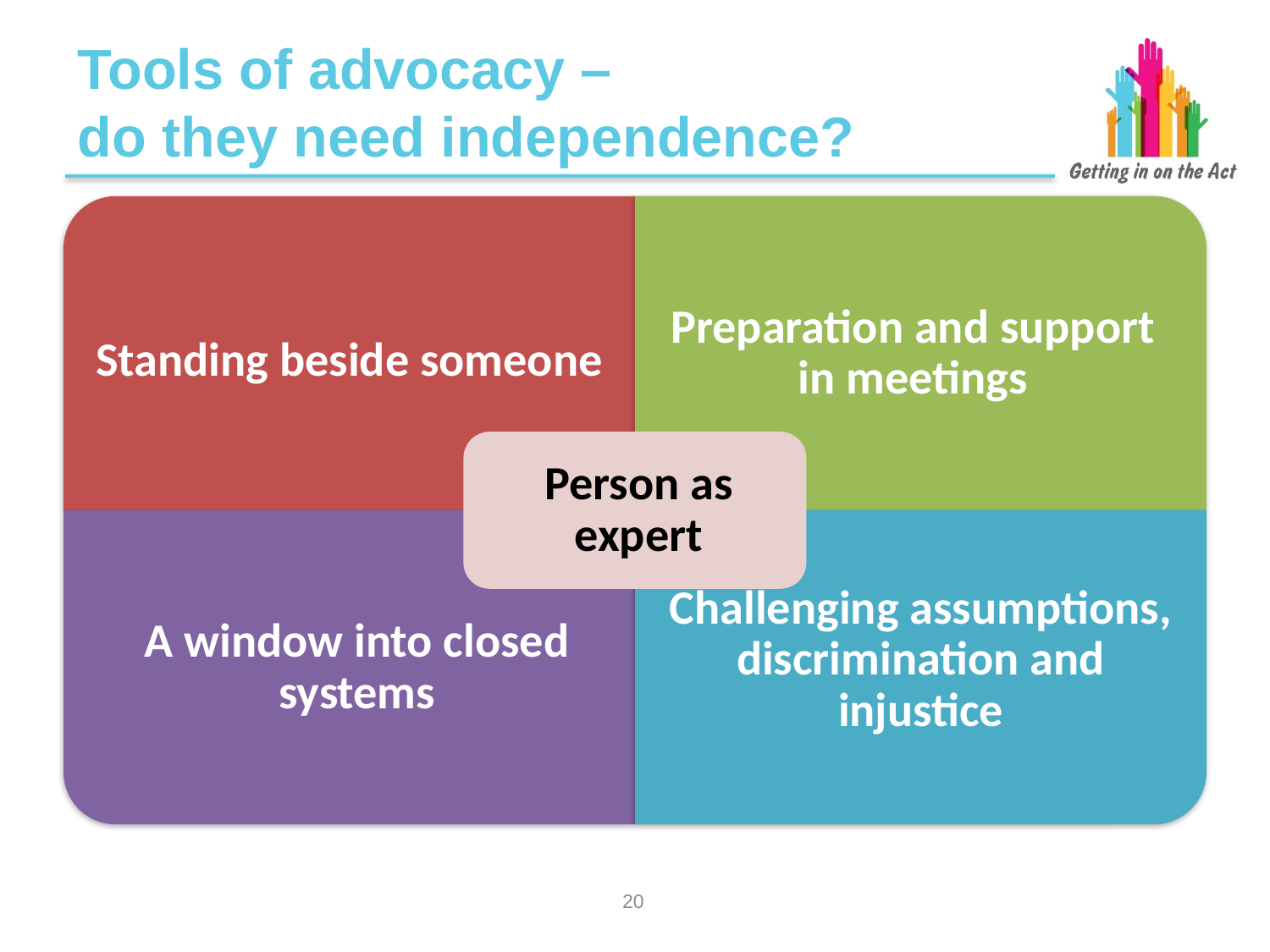

# Tools of advocacy – do they need independence?
Standing beside someone
Preparation and support in meetings
A window into closed systems
Challenging assumptions, discrimination and injustice
Person as expert
20